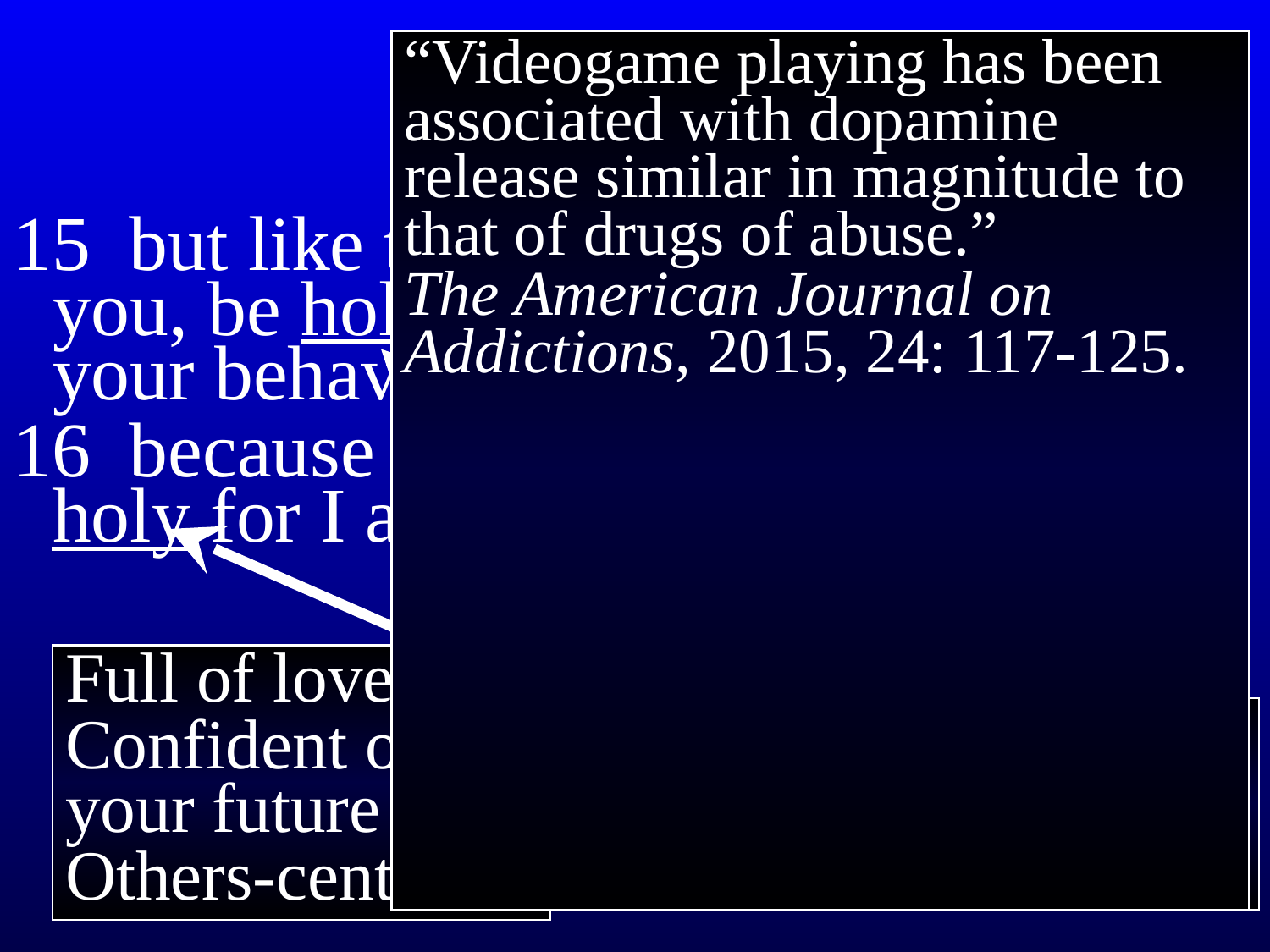

# 1 Peter 1
“Videogame playing has been associated with dopamine release similar in magnitude to that of drugs of abuse.”
The American Journal on Addictions, 2015, 24: 117-125.
15  but like the Holy One who called you, be holy yourselves also in all your behavior;
16  because it is written, “You shall be holy for I am holy.”

Full of love
Confident of your future
Others-centered
= different
or distinct